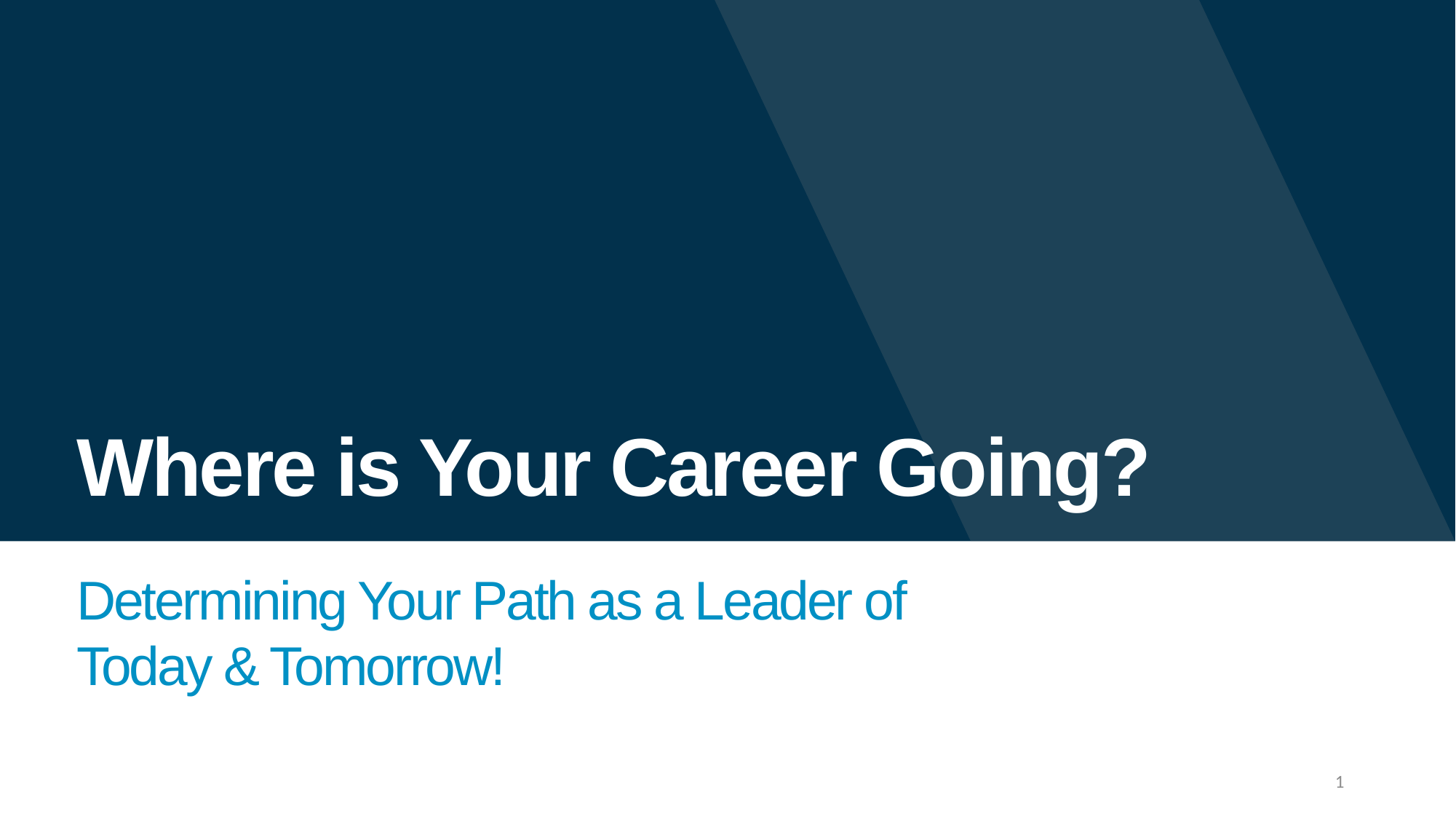

Where is Your Career Going?
Determining Your Path as a Leader of Today & Tomorrow!
1